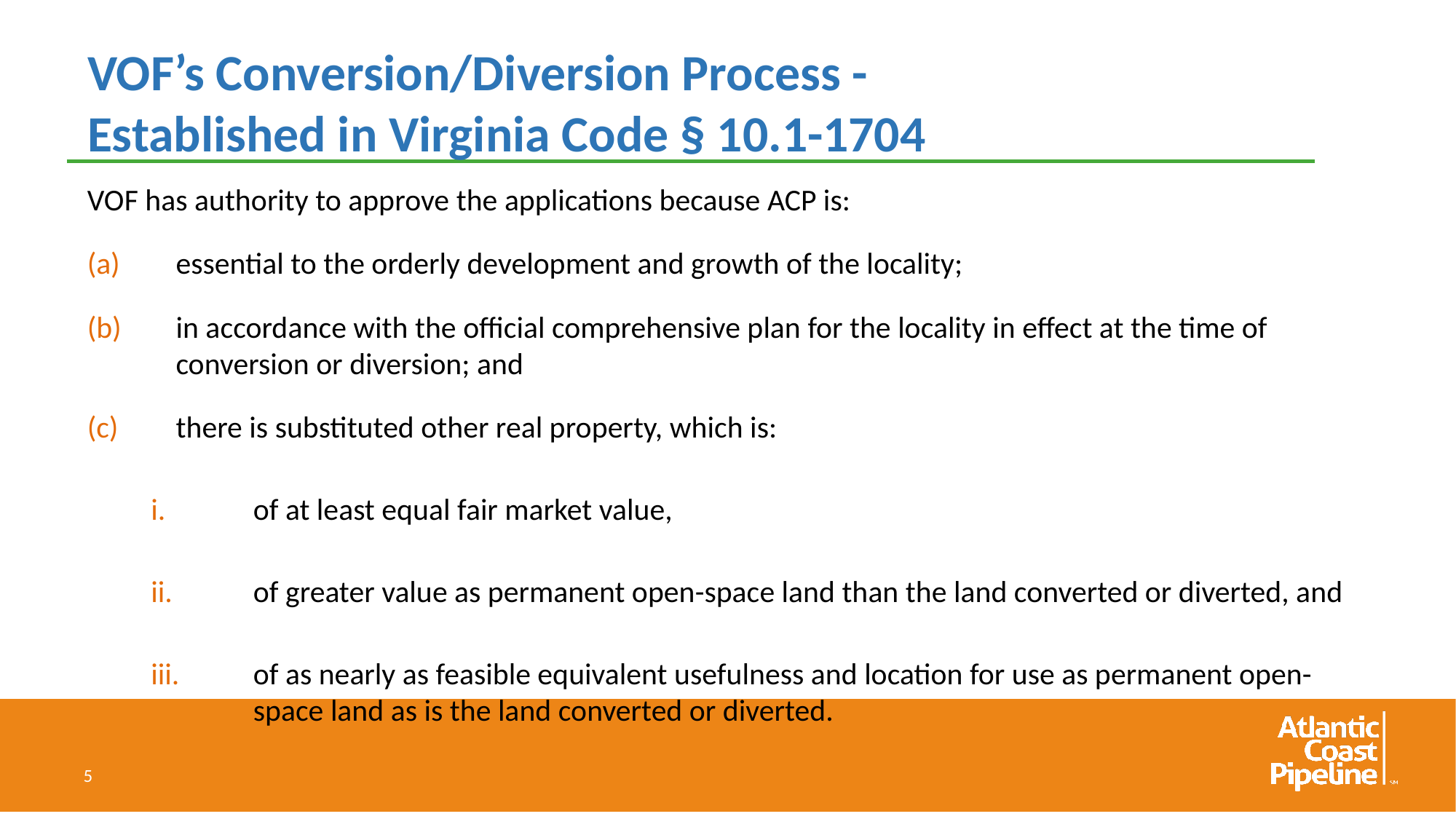

# VOF’s Conversion/Diversion Process - Established in Virginia Code § 10.1-1704
VOF has authority to approve the applications because ACP is:

essential to the orderly development and growth of the locality;

in accordance with the official comprehensive plan for the locality in effect at the time of conversion or diversion; and

there is substituted other real property, which is:

of at least equal fair market value,

of greater value as permanent open-space land than the land converted or diverted, and

of as nearly as feasible equivalent usefulness and location for use as permanent open-space land as is the land converted or diverted.

5